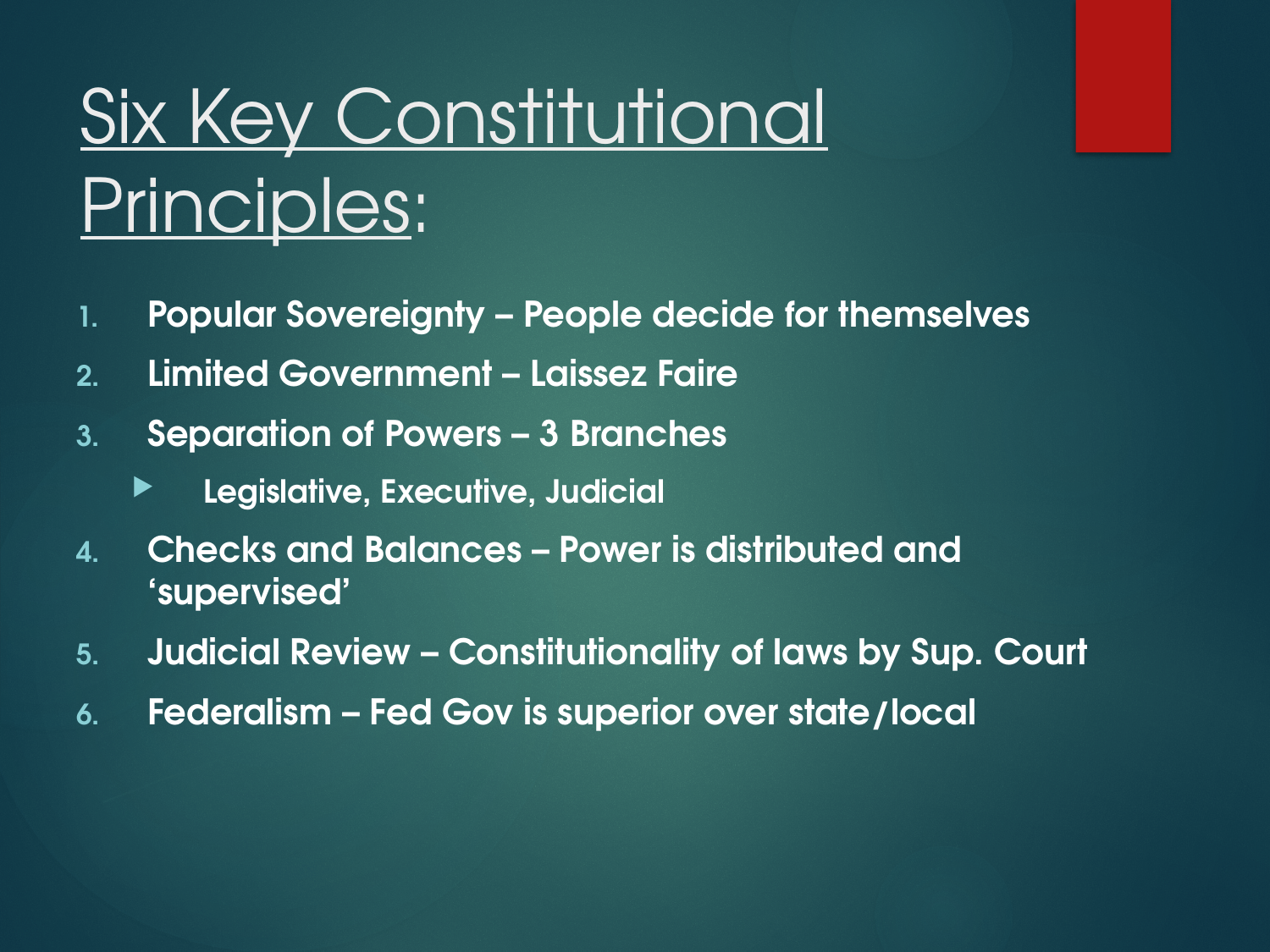

# Six Key Constitutional Principles:
Popular Sovereignty – People decide for themselves
Limited Government – Laissez Faire
Separation of Powers – 3 Branches
Legislative, Executive, Judicial
Checks and Balances – Power is distributed and ‘supervised’
Judicial Review – Constitutionality of laws by Sup. Court
Federalism – Fed Gov is superior over state/local